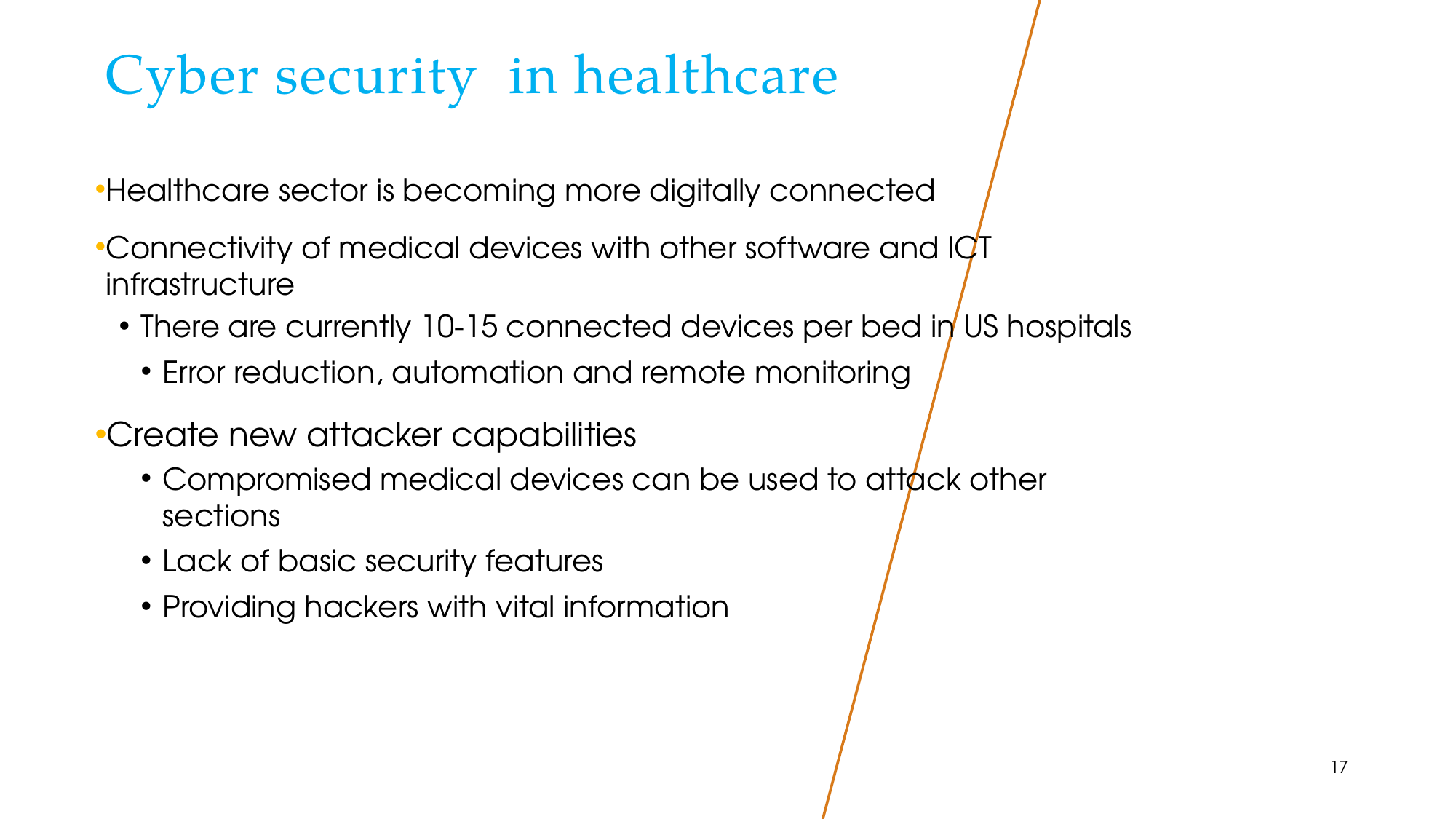

# Cyber security  in healthcare
Healthcare sector is becoming more digitally connected
Connectivity of medical devices with other software and ICT infrastructure
There are currently 10-15 connected devices per bed in US hospitals
Error reduction, automation and remote monitoring
Create new attacker capabilities
Compromised medical devices can be used to attack other sections
Lack of basic security features
Providing hackers with vital information

17